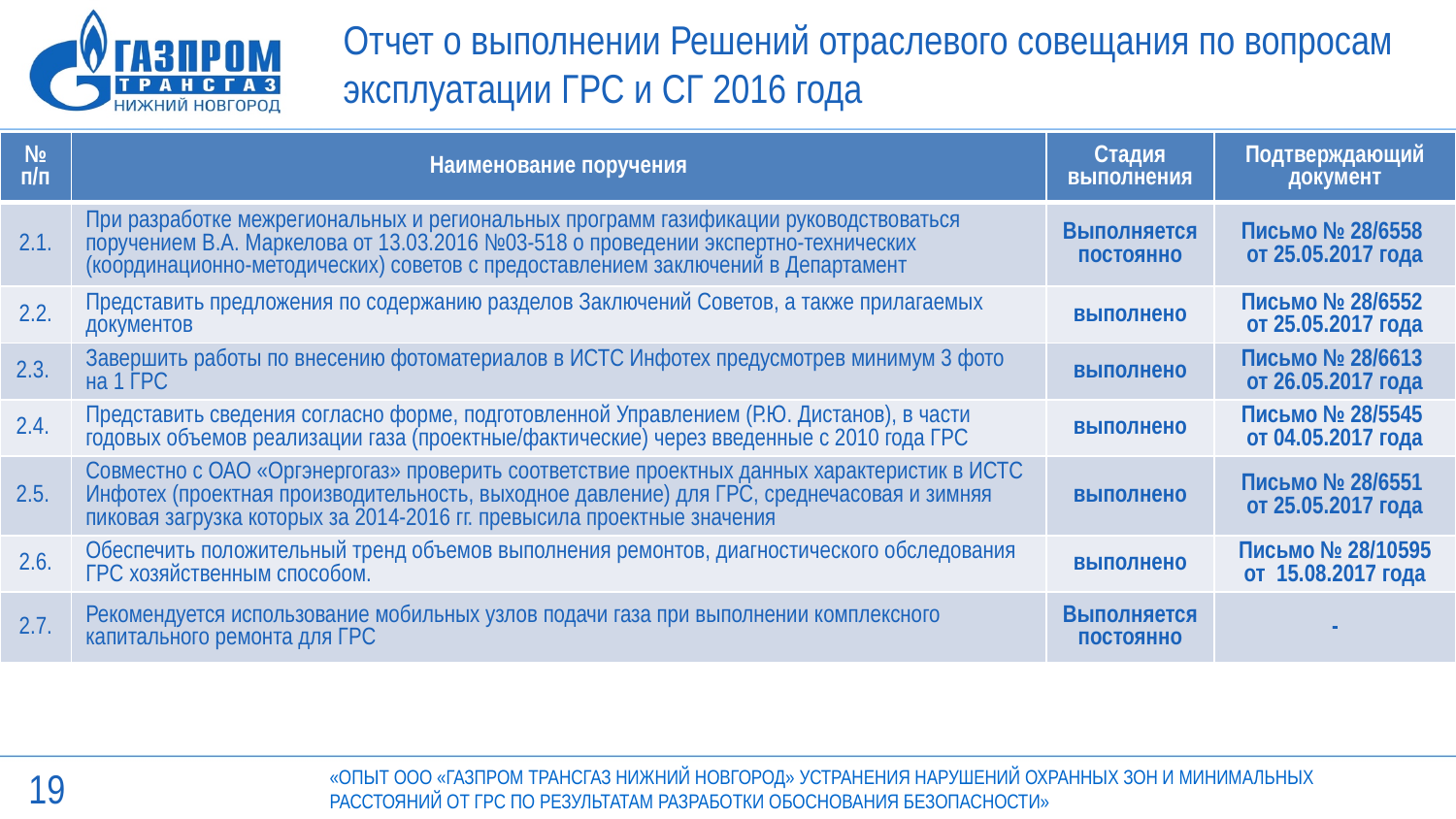

# Отчет о выполнении Решений отраслевого совещания по вопросам эксплуатации ГРС и СГ 2016 года
| № п/п | Наименование поручения | Стадия выполнения | Подтверждающий документ |
| --- | --- | --- | --- |
| 2.1. | При разработке межрегиональных и региональных программ газификации руководствоваться поручением В.А. Маркелова от 13.03.2016 №03-518 о проведении экспертно-технических (координационно-методических) советов с предоставлением заключений в Департамент | Выполняется постоянно | Письмо № 28/6558 от 25.05.2017 года |
| 2.2. | Представить предложения по содержанию разделов Заключений Советов, а также прилагаемых документов | выполнено | Письмо № 28/6552 от 25.05.2017 года |
| 2.3. | Завершить работы по внесению фотоматериалов в ИСТС Инфотех предусмотрев минимум 3 фото на 1 ГРС | выполнено | Письмо № 28/6613 от 26.05.2017 года |
| 2.4. | Представить сведения согласно форме, подготовленной Управлением (Р.Ю. Дистанов), в части годовых объемов реализации газа (проектные/фактические) через введенные с 2010 года ГРС | выполнено | Письмо № 28/5545 от 04.05.2017 года |
| 2.5. | Совместно с ОАО «Оргэнергогаз» проверить соответствие проектных данных характеристик в ИСТС Инфотех (проектная производительность, выходное давление) для ГРС, среднечасовая и зимняя пиковая загрузка которых за 2014-2016 гг. превысила проектные значения | выполнено | Письмо № 28/6551 от 25.05.2017 года |
| 2.6. | Обеспечить положительный тренд объемов выполнения ремонтов, диагностического обследования ГРС хозяйственным способом. | выполнено | Письмо № 28/10595 от 15.08.2017 года |
| 2.7. | Рекомендуется использование мобильных узлов подачи газа при выполнении комплексного капитального ремонта для ГРС | Выполняется постоянно | - |
19
«ОПЫТ ООО «ГАЗПРОМ ТРАНСГАЗ НИЖНИЙ НОВГОРОД» УСТРАНЕНИЯ НАРУШЕНИЙ ОХРАННЫХ ЗОН И МИНИМАЛЬНЫХ РАССТОЯНИЙ ОТ ГРС ПО РЕЗУЛЬТАТАМ РАЗРАБОТКИ ОБОСНОВАНИЯ БЕЗОПАСНОСТИ»